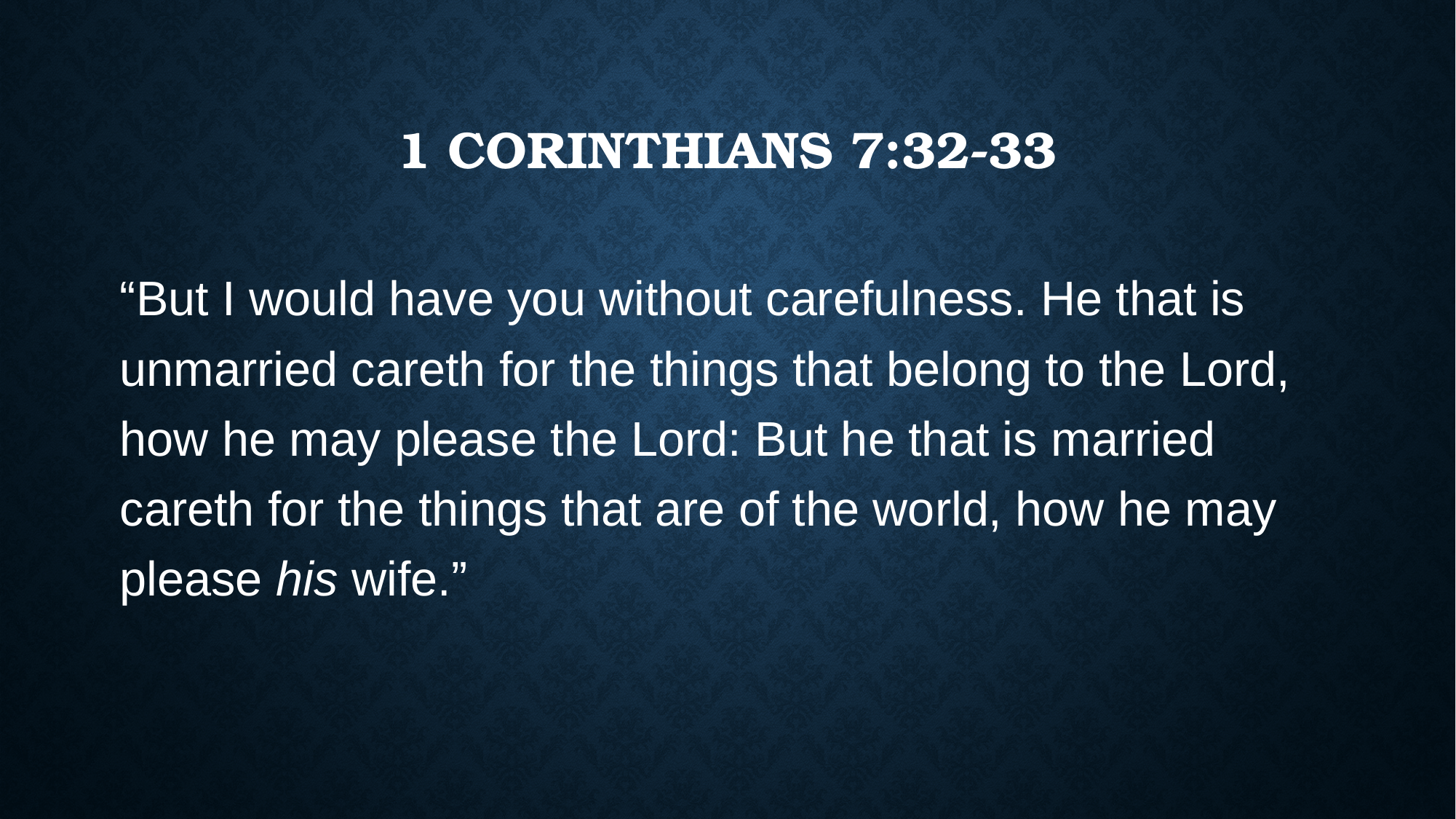

# 1 Corinthians 7:32-33
“But I would have you without carefulness. He that is unmarried careth for the things that belong to the Lord, how he may please the Lord: But he that is married careth for the things that are of the world, how he may please his wife.”